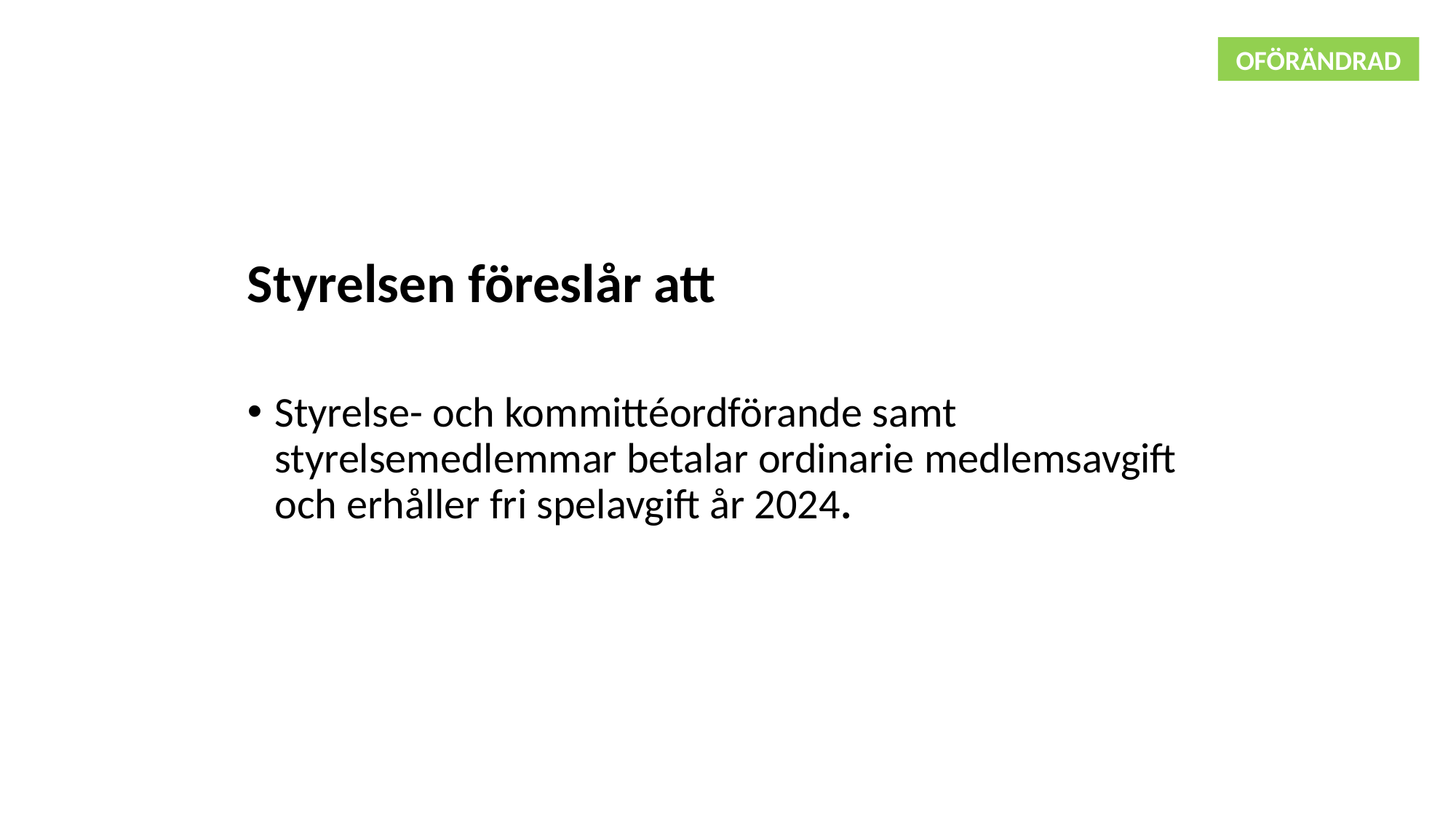

OFÖRÄNDRAD

Styrelsen föreslår att

Styrelse- och kommittéordförande samt styrelsemedlemmar betalar ordinarie medlemsavgift och erhåller fri spelavgift år 2024.